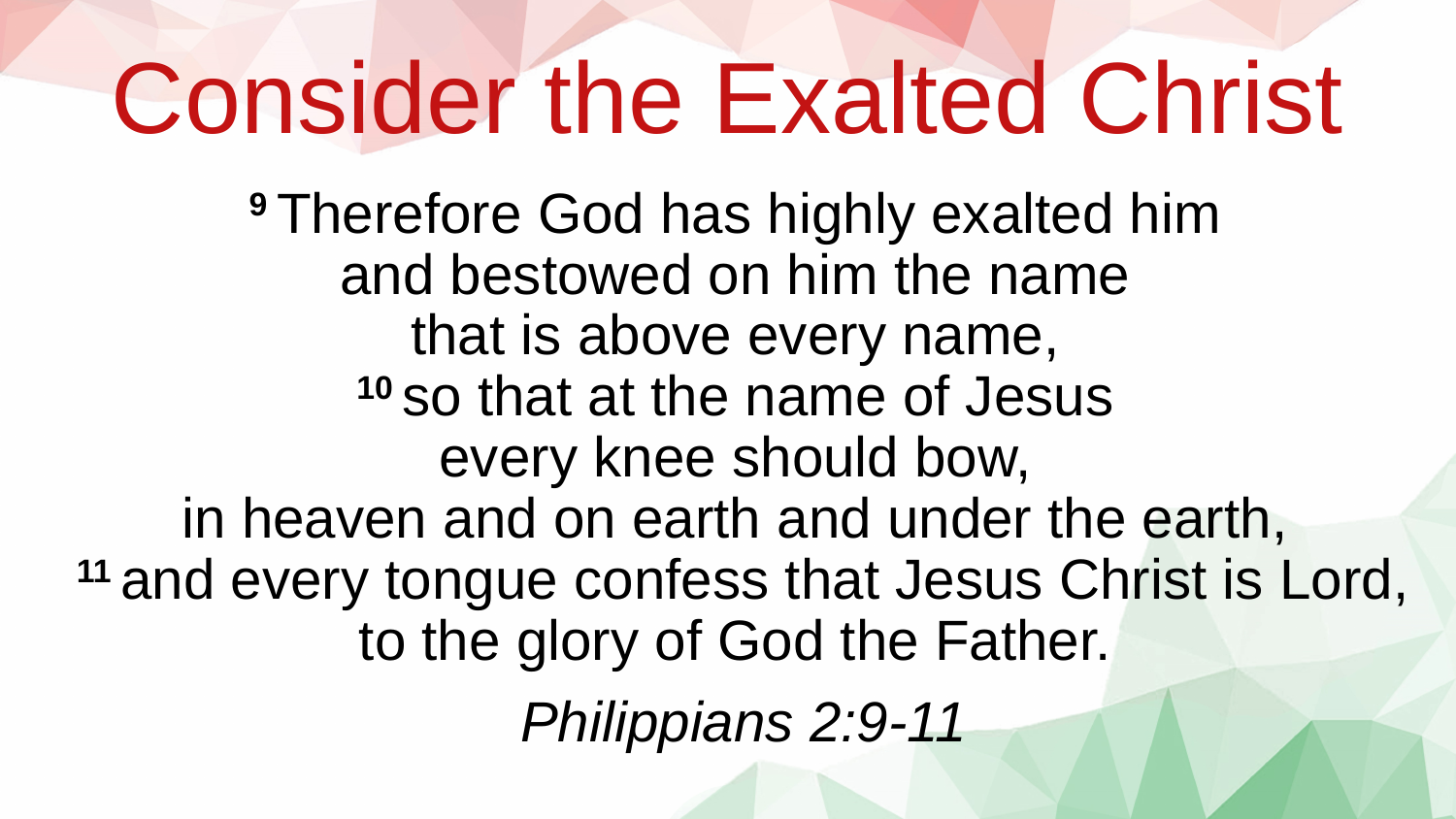

Consider the Exalted Christ
9 Therefore God has highly exalted him
and bestowed on him the name
that is above every name,
10 so that at the name of Jesus 
every knee should bow, 
in heaven and on earth and under the earth, 
11 and every tongue confess that Jesus Christ is Lord, to the glory of God the Father.

Philippians 2:9-11